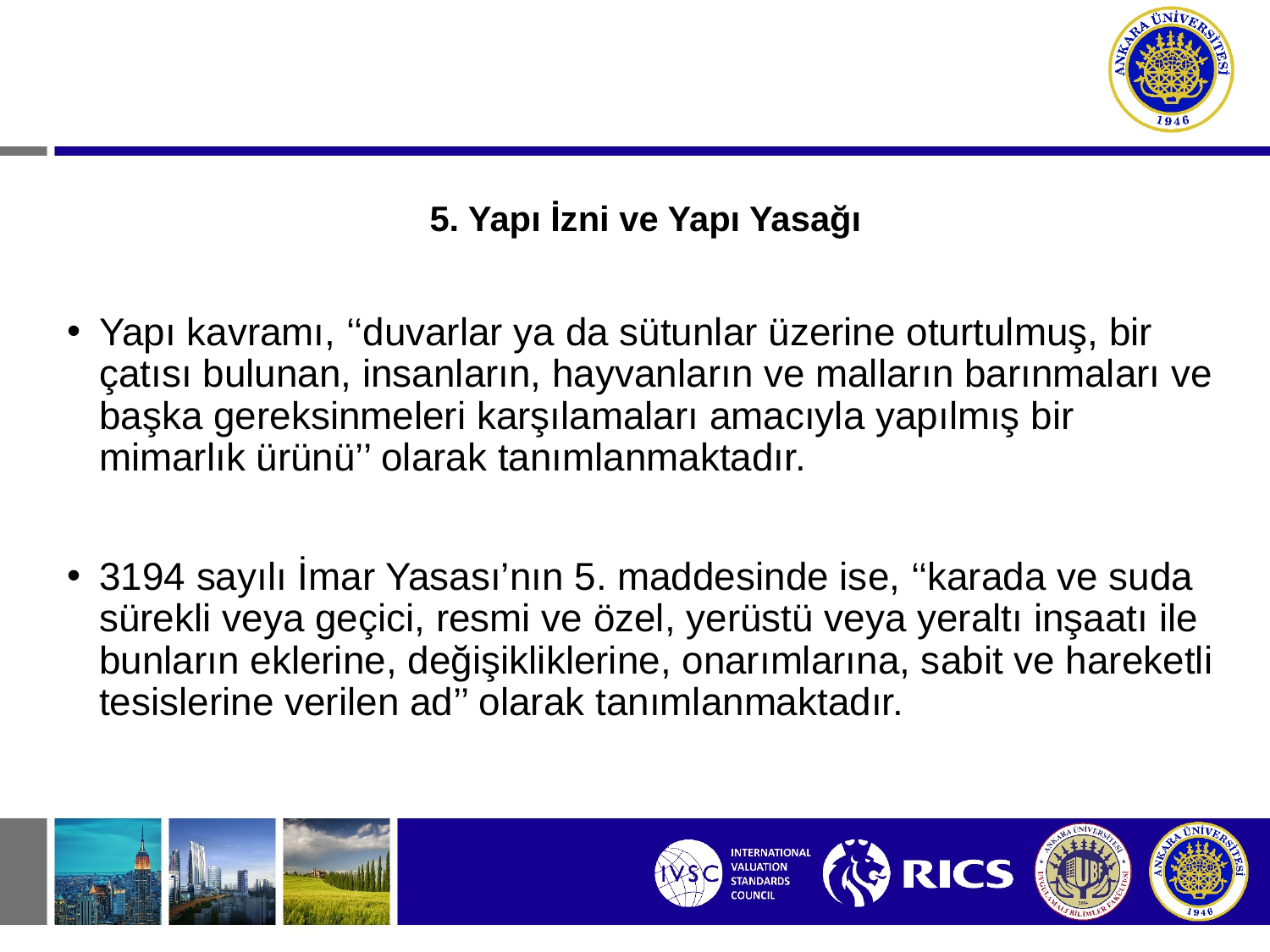

5. Yapı İzni ve Yapı Yasağı

Yapı kavramı, ‘‘duvarlar ya da sütunlar üzerine oturtulmuş, bir çatısı bulunan, insanların, hayvanların ve malların barınmaları ve başka gereksinmeleri karşılamaları amacıyla yapılmış bir mimarlık ürünü’’ olarak tanımlanmaktadır.

3194 sayılı İmar Yasası’nın 5. maddesinde ise, ‘‘karada ve suda sürekli veya geçici, resmi ve özel, yerüstü veya yeraltı inşaatı ile bunların eklerine, değişikliklerine, onarımlarına, sabit ve hareketli tesislerine verilen ad’’ olarak tanımlanmaktadır.